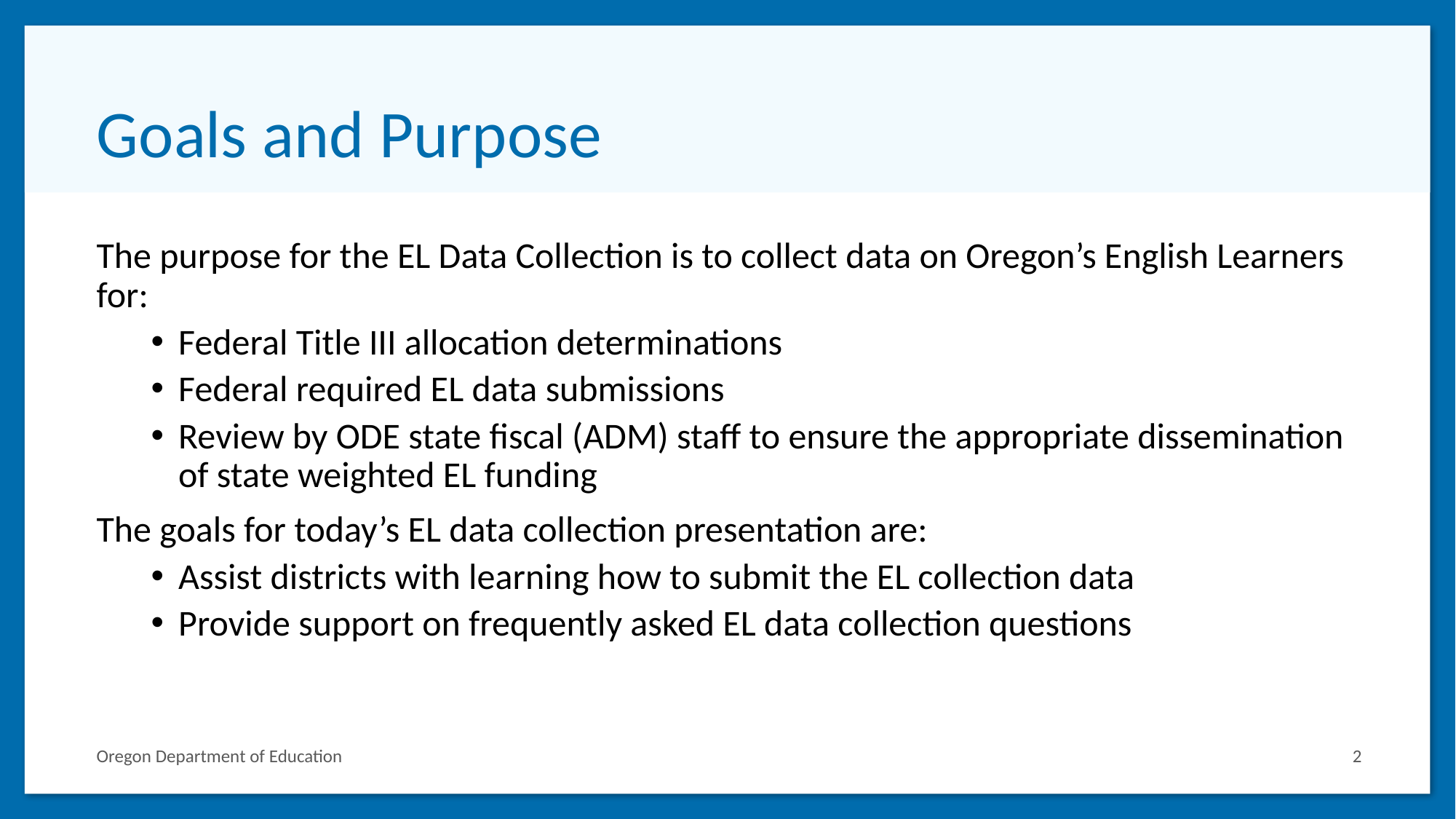

# Goals and Purpose
The purpose for the EL Data Collection is to collect data on Oregon’s English Learners for:
Federal Title III allocation determinations
Federal required EL data submissions
Review by ODE state fiscal (ADM) staff to ensure the appropriate dissemination of state weighted EL funding
The goals for today’s EL data collection presentation are:
Assist districts with learning how to submit the EL collection data
Provide support on frequently asked EL data collection questions
Oregon Department of Education
2